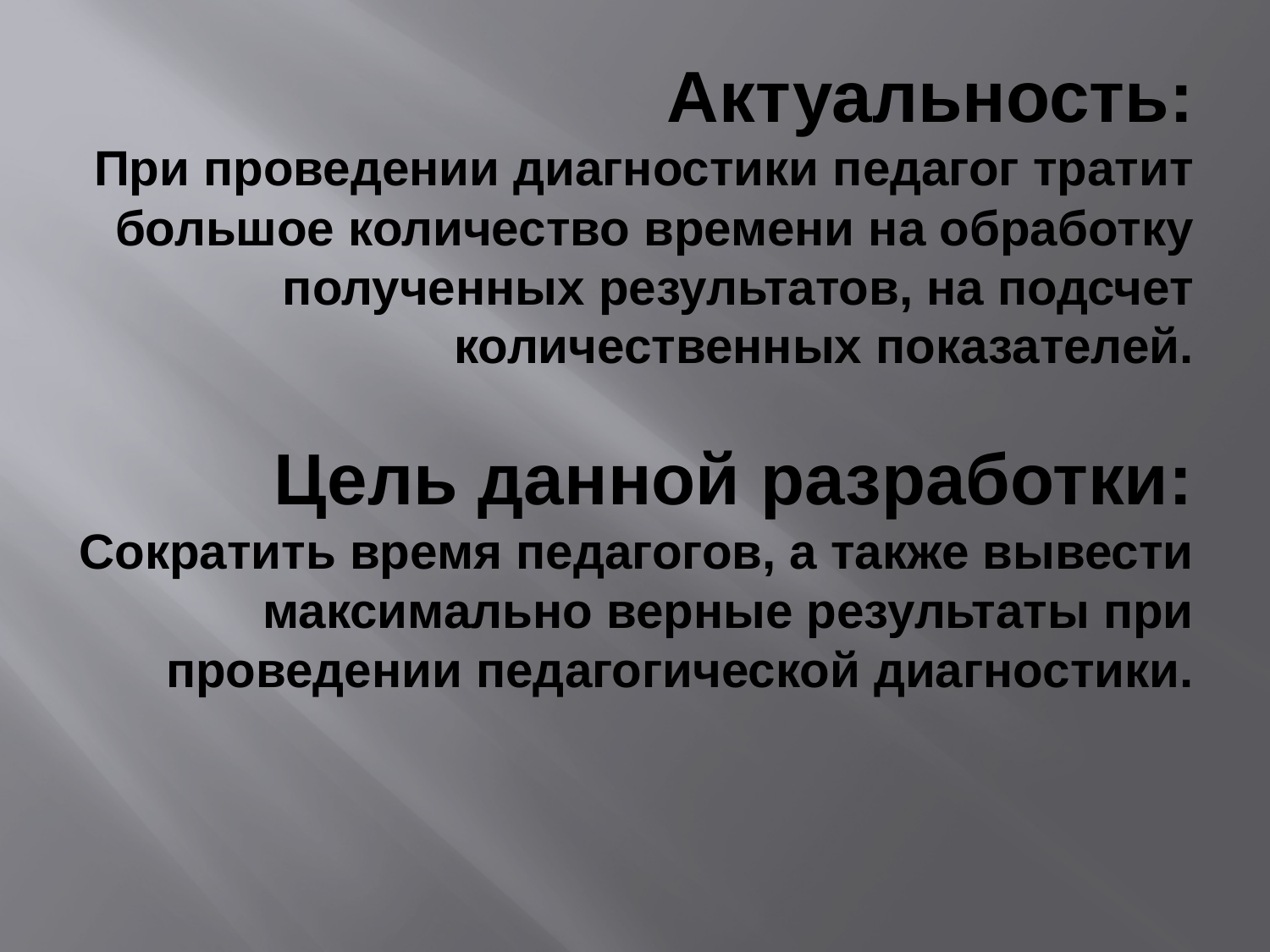

# Актуальность: При проведении диагностики педагог тратит большое количество времени на обработку полученных результатов, на подсчет количественных показателей. Цель данной разработки: Сократить время педагогов, а также вывести максимально верные результаты при проведении педагогической диагностики.